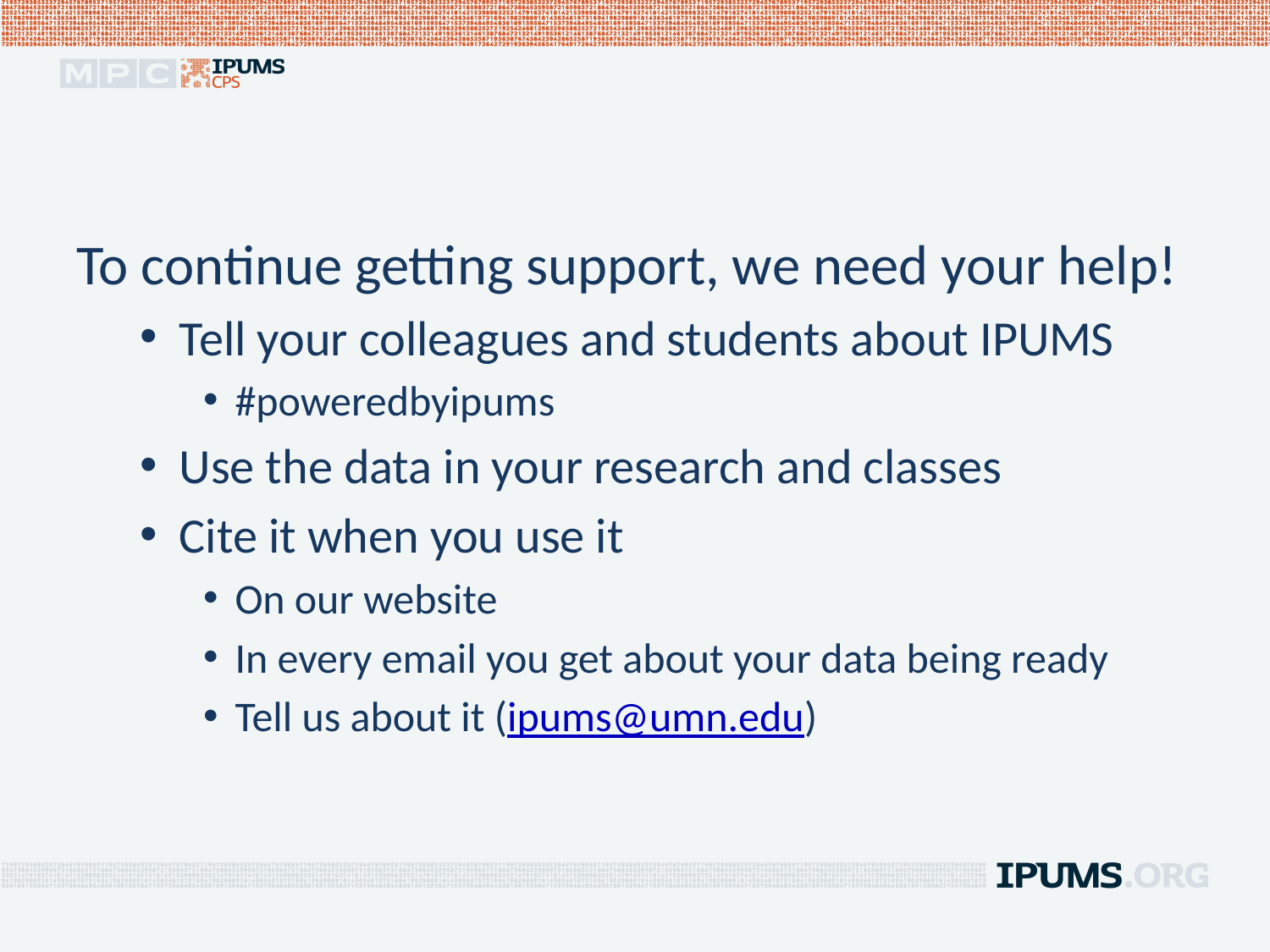

To continue getting support, we need your help!
Tell your colleagues and students about IPUMS
#poweredbyipums
Use the data in your research and classes
Cite it when you use it
On our website
In every email you get about your data being ready
Tell us about it (ipums@umn.edu)